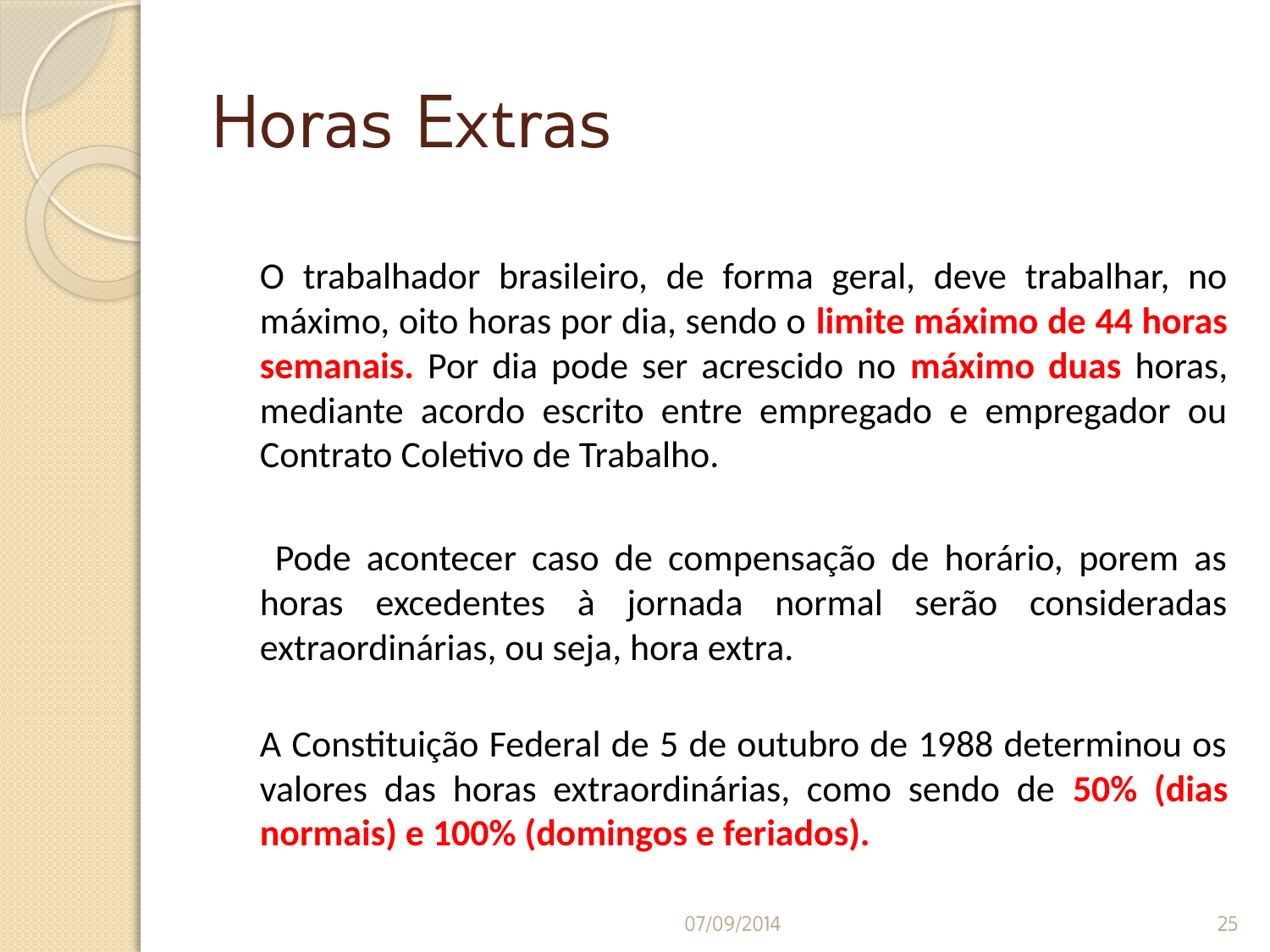

# Horas Extras
O trabalhador brasileiro, de forma geral, deve trabalhar, no máximo, oito horas por dia, sendo o limite máximo de 44 horas semanais. Por dia pode ser acrescido no máximo duas horas, mediante acordo escrito entre empregado e empregador ou Contrato Coletivo de Trabalho.

	 Pode acontecer caso de compensação de horário, porem as horas excedentes à jornada normal serão consideradas extraordinárias, ou seja, hora extra.
A Constituição Federal de 5 de outubro de 1988 determinou os valores das horas extraordinárias, como sendo de 50% (dias normais) e 100% (domingos e feriados).
07/09/2014
25